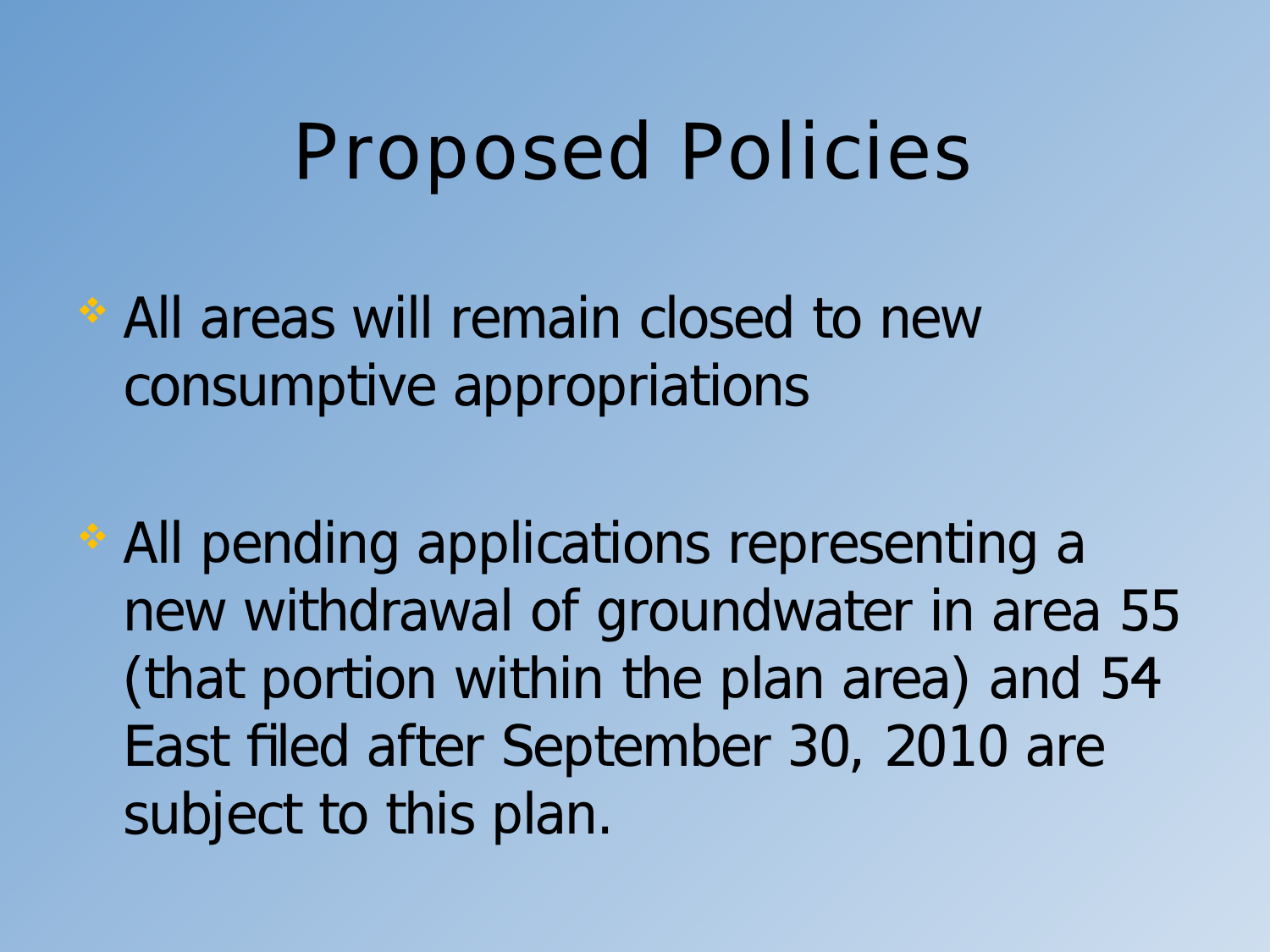

# Proposed Policies
All areas will remain closed to new consumptive appropriations

All pending applications representing a new withdrawal of groundwater in area 55 (that portion within the plan area) and 54 East filed after September 30, 2010 are subject to this plan.